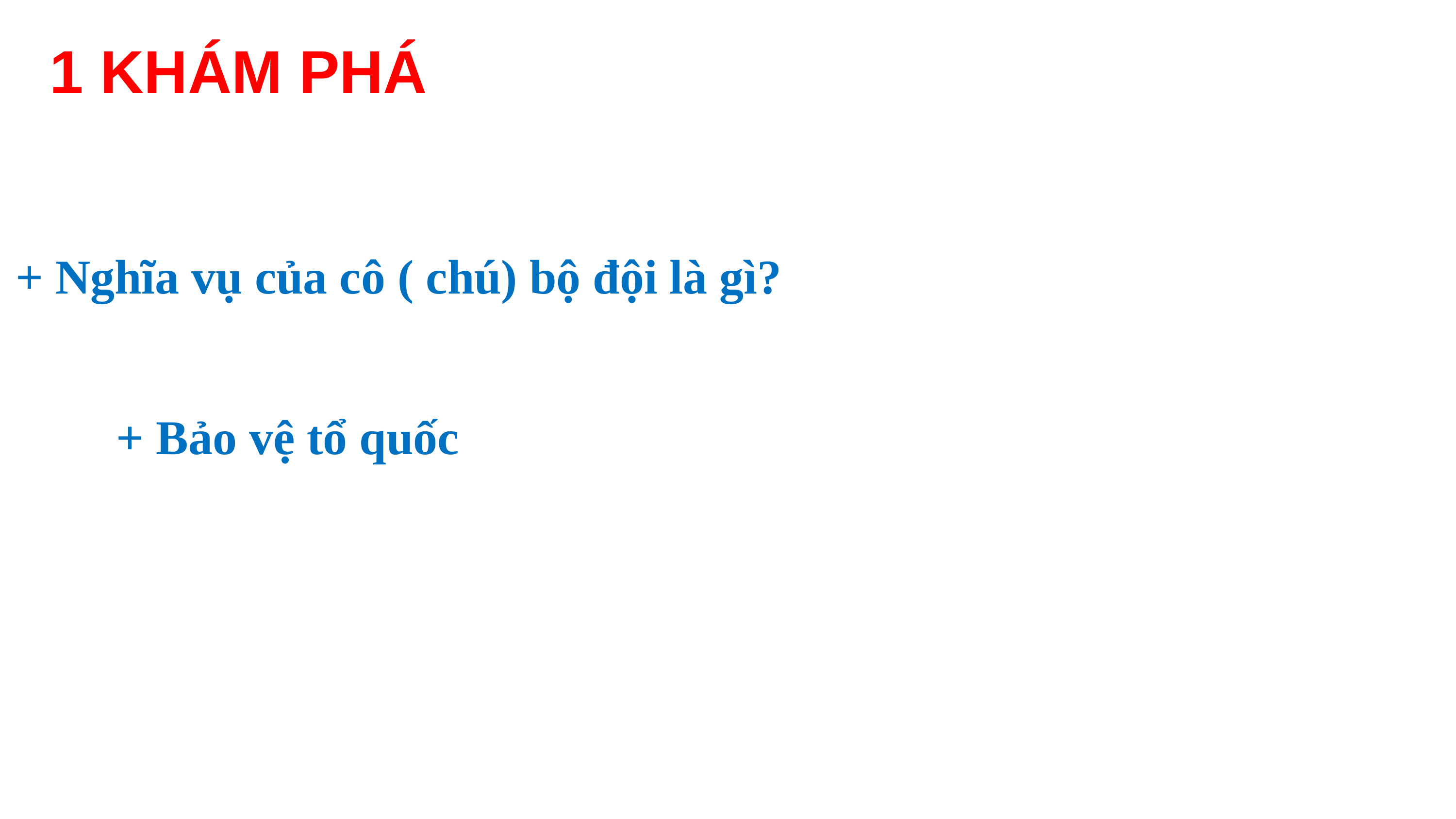

1 KHÁM PHÁ
+ Nghĩa vụ của cô ( chú) bộ đội là gì?
+ Bảo vệ tổ quốc